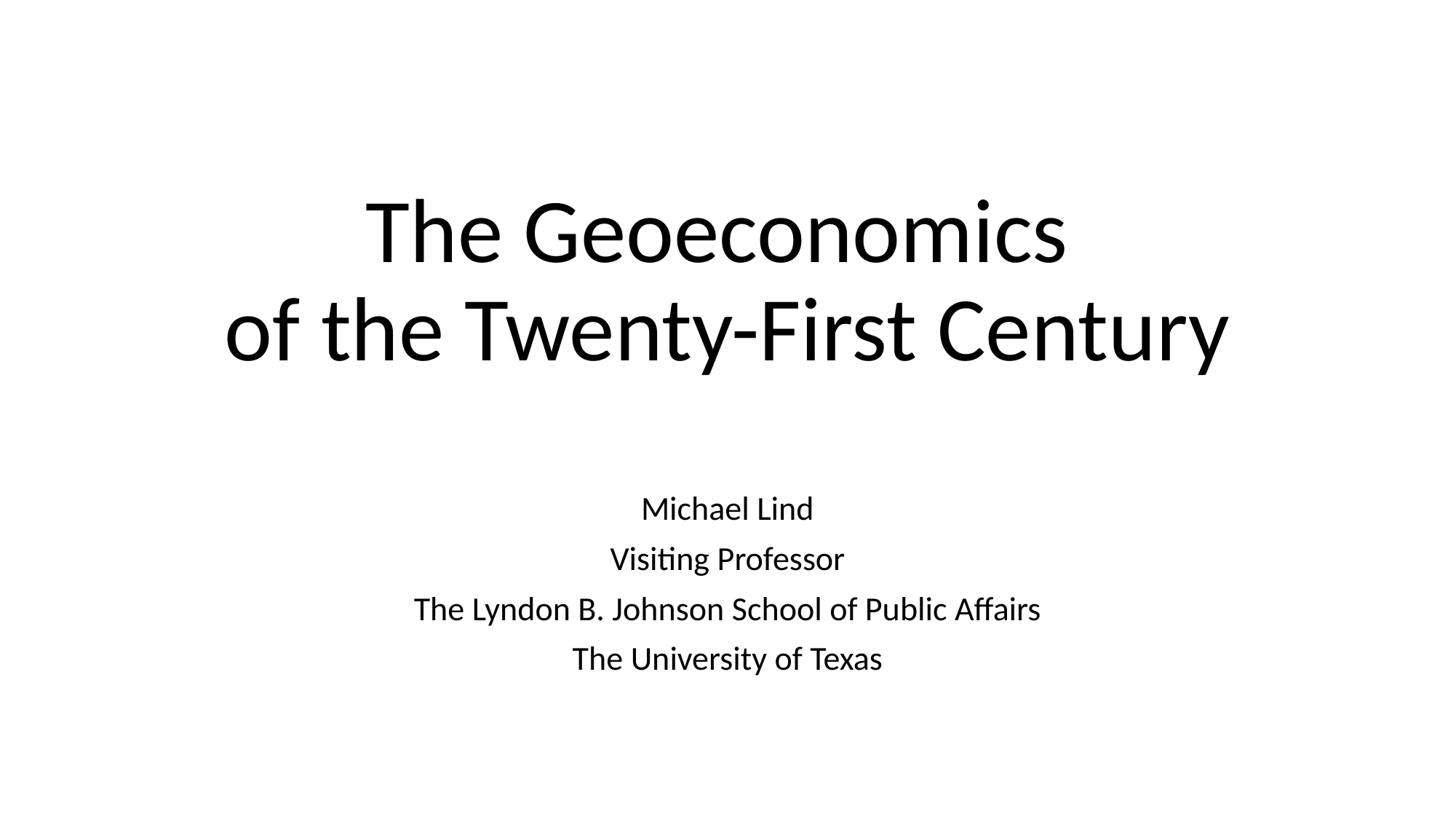

# The Geoeconomics of the Twenty-First Century
Michael Lind
Visiting Professor
The Lyndon B. Johnson School of Public Affairs
The University of Texas